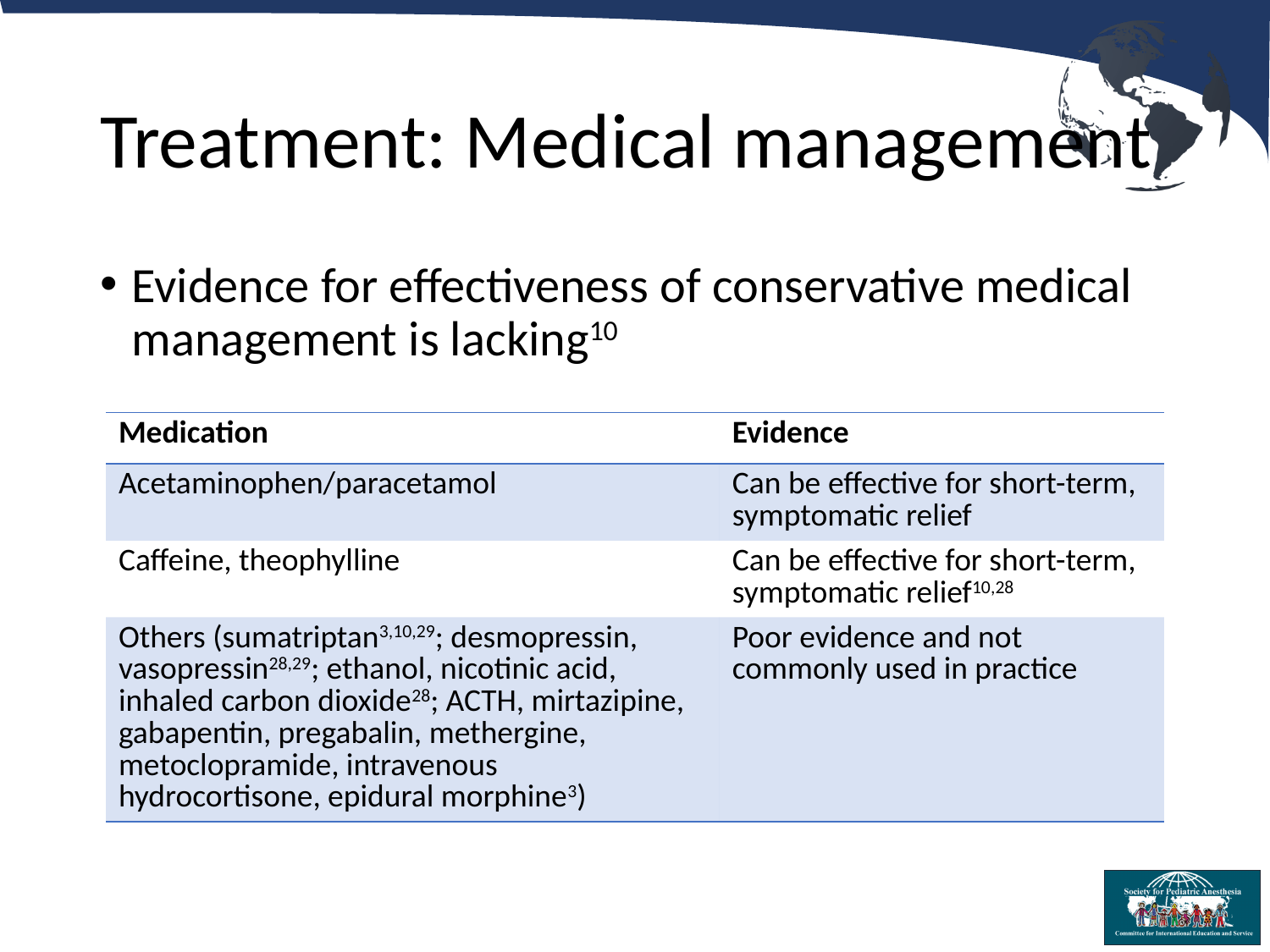

# Treatment: Medical management
Evidence for effectiveness of conservative medical management is lacking10

| Medication | Evidence |
| --- | --- |
| Acetaminophen/paracetamol | Can be effective for short-term, symptomatic relief |
| Caffeine, theophylline | Can be effective for short-term, symptomatic relief10,28 |
| Others (sumatriptan3,10,29; desmopressin, vasopressin28,29; ethanol, nicotinic acid, inhaled carbon dioxide28; ACTH, mirtazipine, gabapentin, pregabalin, methergine, metoclopramide, intravenous hydrocortisone, epidural morphine3) | Poor evidence and not commonly used in practice |